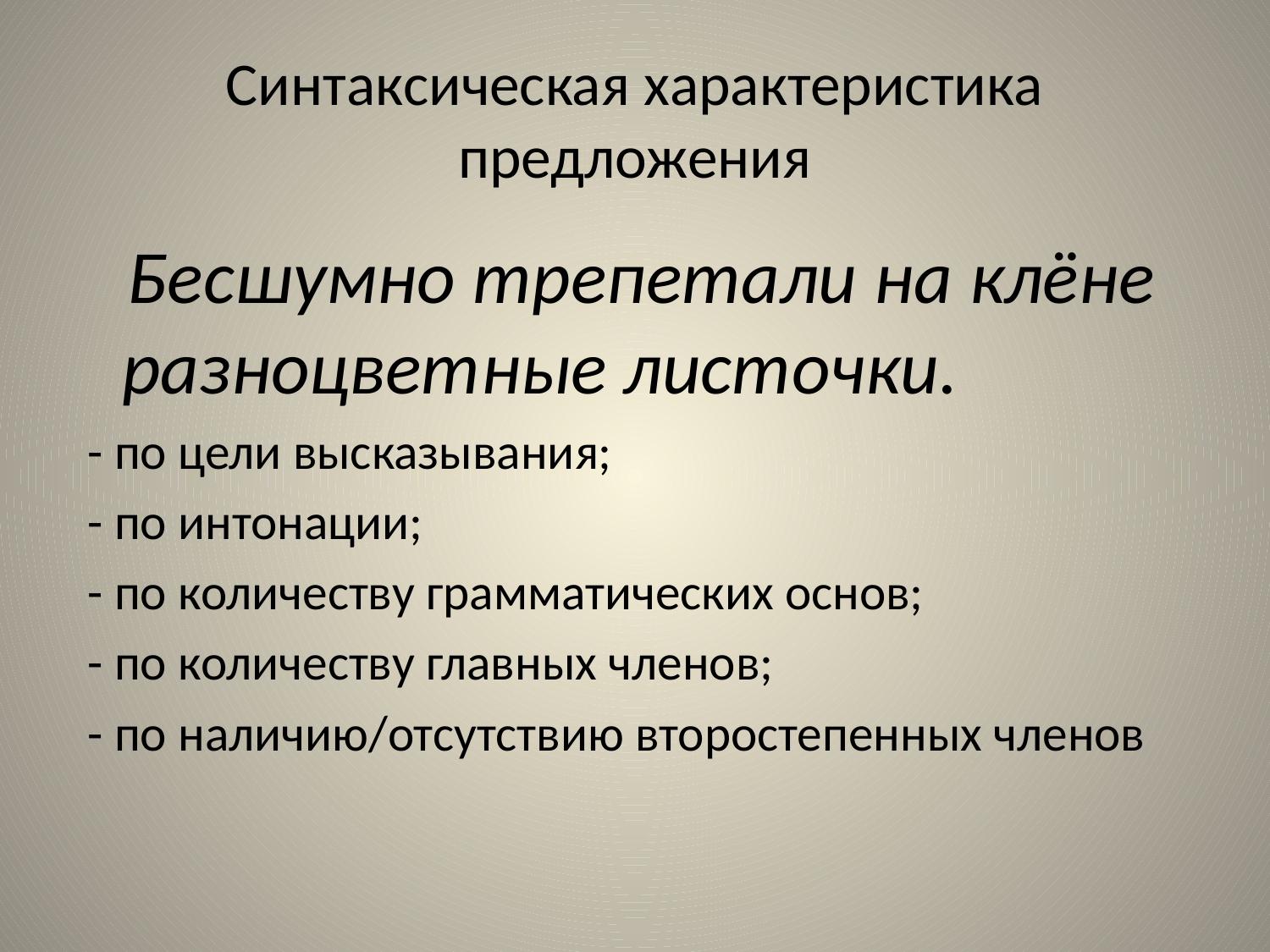

# Синтаксическая характеристика предложения
   Бесшумно трепетали на клёне разноцветные листочки.
 - по цели высказывания;
 - по интонации;
 - по количеству грамматических основ;
 - по количеству главных членов;
 - по наличию/отсутствию второстепенных членов